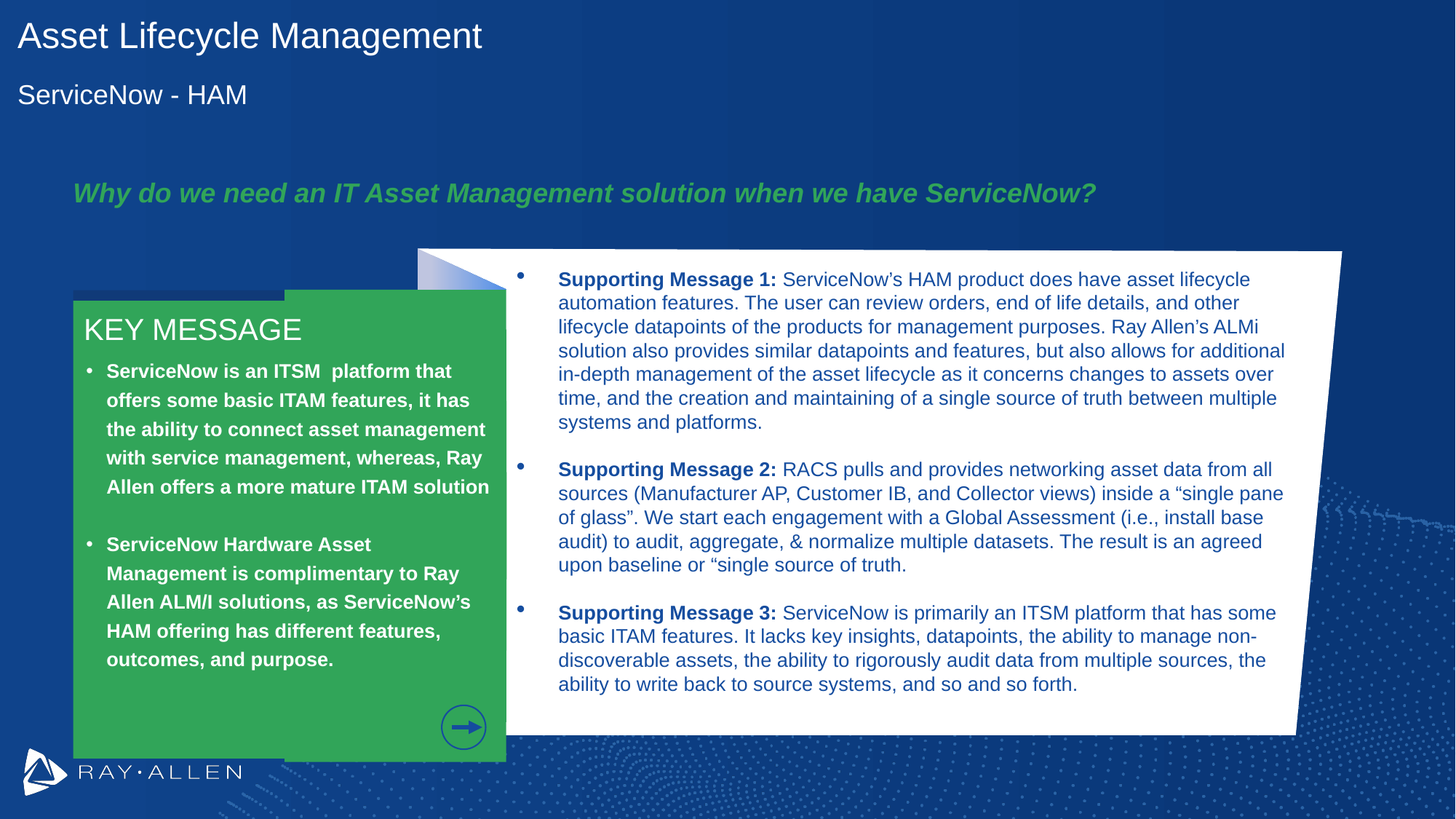

# Asset Lifecycle Management
ServiceNow - HAM
Why do we need an IT Asset Management solution when we have ServiceNow?

Supporting Message 1: ServiceNow’s HAM product does have asset lifecycle automation features. The user can review orders, end of life details, and other lifecycle datapoints of the products for management purposes. Ray Allen’s ALMi solution also provides similar datapoints and features, but also allows for additional in-depth management of the asset lifecycle as it concerns changes to assets over time, and the creation and maintaining of a single source of truth between multiple systems and platforms.

Supporting Message 2: RACS pulls and provides networking asset data from all sources (Manufacturer AP, Customer IB, and Collector views) inside a “single pane of glass”. We start each engagement with a Global Assessment (i.e., install base audit) to audit, aggregate, & normalize multiple datasets. The result is an agreed upon baseline or “single source of truth.

Supporting Message 3: ServiceNow is primarily an ITSM platform that has some basic ITAM features. It lacks key insights, datapoints, the ability to manage non-discoverable assets, the ability to rigorously audit data from multiple sources, the ability to write back to source systems, and so and so forth.
KEY MESSAGE
ServiceNow is an ITSM  platform that offers some basic ITAM features, it has the ability to connect asset management with service management, whereas, Ray Allen offers a more mature ITAM solution

ServiceNow Hardware Asset Management is complimentary to Ray Allen ALM/I solutions, as ServiceNow’s HAM offering has different features, outcomes, and purpose.